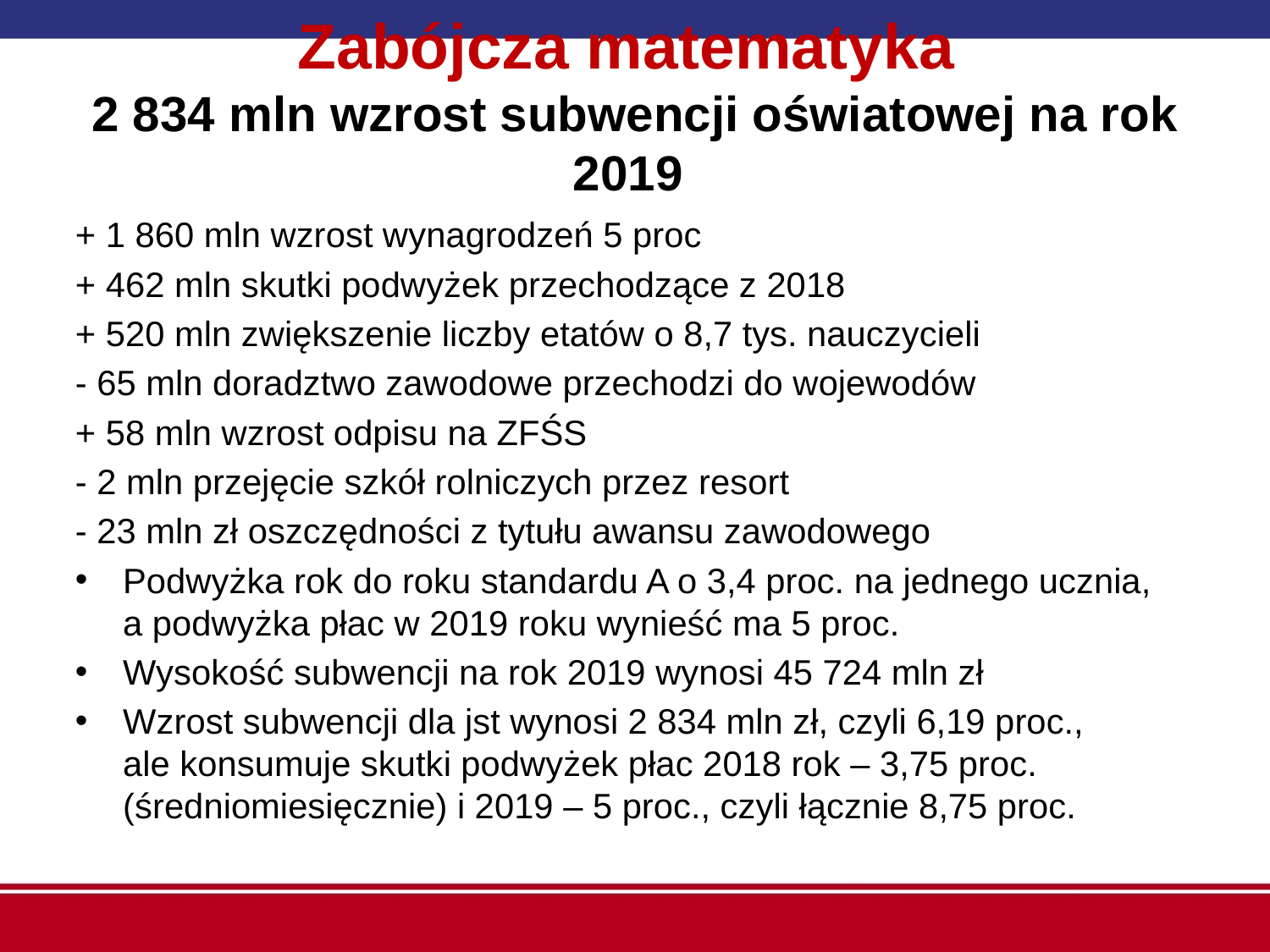

# Zabójcza matematyka 2 834 mln wzrost subwencji oświatowej na rok 2019
+ 1 860 mln wzrost wynagrodzeń 5 proc
+ 462 mln skutki podwyżek przechodzące z 2018
+ 520 mln zwiększenie liczby etatów o 8,7 tys. nauczycieli
- 65 mln doradztwo zawodowe przechodzi do wojewodów
+ 58 mln wzrost odpisu na ZFŚS
- 2 mln przejęcie szkół rolniczych przez resort
- 23 mln zł oszczędności z tytułu awansu zawodowego
Podwyżka rok do roku standardu A o 3,4 proc. na jednego ucznia,
a podwyżka płac w 2019 roku wynieść ma 5 proc.
Wysokość subwencji na rok 2019 wynosi 45 724 mln zł
Wzrost subwencji dla jst wynosi 2 834 mln zł, czyli 6,19 proc.,
ale konsumuje skutki podwyżek płac 2018 rok – 3,75 proc. (średniomiesięcznie) i 2019 – 5 proc., czyli łącznie 8,75 proc.